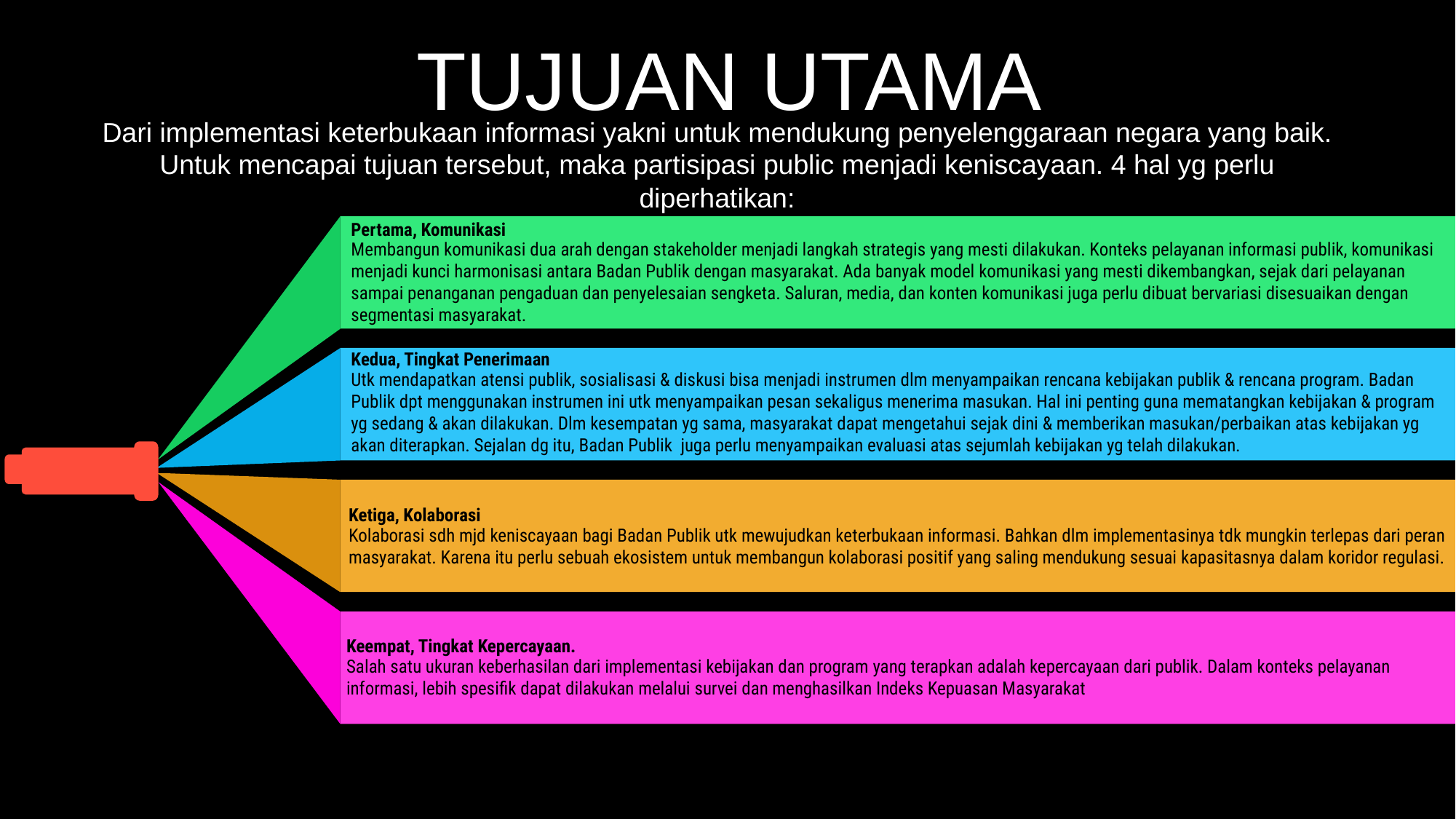

TUJUAN UTAMA
Dari implementasi keterbukaan informasi yakni untuk mendukung penyelenggaraan negara yang baik. Untuk mencapai tujuan tersebut, maka partisipasi public menjadi keniscayaan. 4 hal yg perlu diperhatikan:
Pertama, Komunikasi
Membangun komunikasi dua arah dengan stakeholder menjadi langkah strategis yang mesti dilakukan. Konteks pelayanan informasi publik, komunikasi menjadi kunci harmonisasi antara Badan Publik dengan masyarakat. Ada banyak model komunikasi yang mesti dikembangkan, sejak dari pelayanan sampai penanganan pengaduan dan penyelesaian sengketa. Saluran, media, dan konten komunikasi juga perlu dibuat bervariasi disesuaikan dengan segmentasi masyarakat.

Kedua, Tingkat Penerimaan
Utk mendapatkan atensi publik, sosialisasi & diskusi bisa menjadi instrumen dlm menyampaikan rencana kebijakan publik & rencana program. Badan Publik dpt menggunakan instrumen ini utk menyampaikan pesan sekaligus menerima masukan. Hal ini penting guna mematangkan kebijakan & program yg sedang & akan dilakukan. Dlm kesempatan yg sama, masyarakat dapat mengetahui sejak dini & memberikan masukan/perbaikan atas kebijakan yg akan diterapkan. Sejalan dg itu, Badan Publik  juga perlu menyampaikan evaluasi atas sejumlah kebijakan yg telah dilakukan.

Ketiga, Kolaborasi
Kolaborasi sdh mjd keniscayaan bagi Badan Publik utk mewujudkan keterbukaan informasi. Bahkan dlm implementasinya tdk mungkin terlepas dari peran masyarakat. Karena itu perlu sebuah ekosistem untuk membangun kolaborasi positif yang saling mendukung sesuai kapasitasnya dalam koridor regulasi.

Keempat, Tingkat Kepercayaan.
Salah satu ukuran keberhasilan dari implementasi kebijakan dan program yang terapkan adalah kepercayaan dari publik. Dalam konteks pelayanan informasi, lebih spesifik dapat dilakukan melalui survei dan menghasilkan Indeks Kepuasan Masyarakat